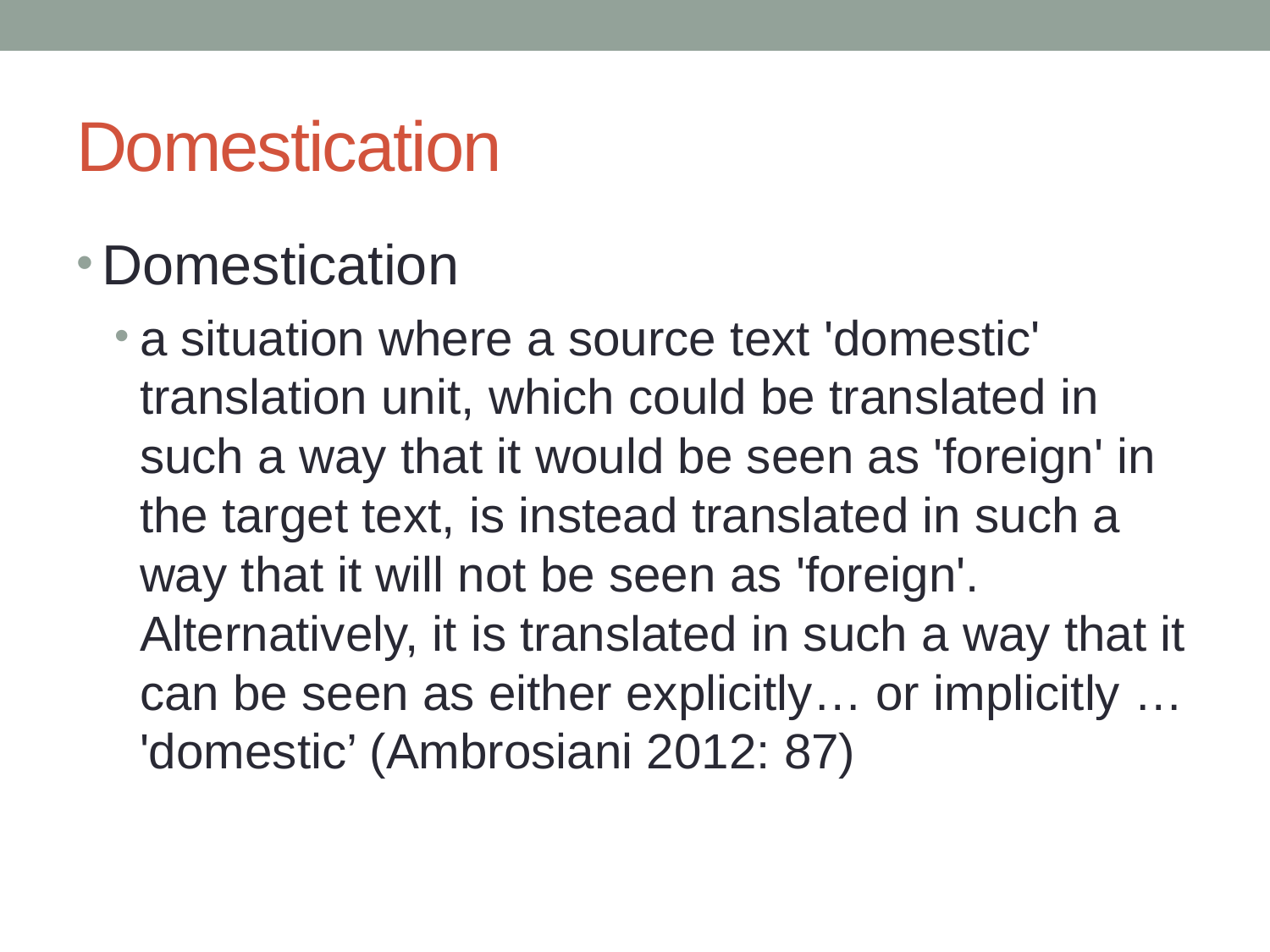

# Domestication
Domestication
a situation where a source text 'domestic' translation unit, which could be translated in such a way that it would be seen as 'foreign' in the target text, is instead translated in such a way that it will not be seen as 'foreign'. Alternatively, it is translated in such a way that it can be seen as either explicitly… or implicitly … 'domestic’ (Ambrosiani 2012: 87)